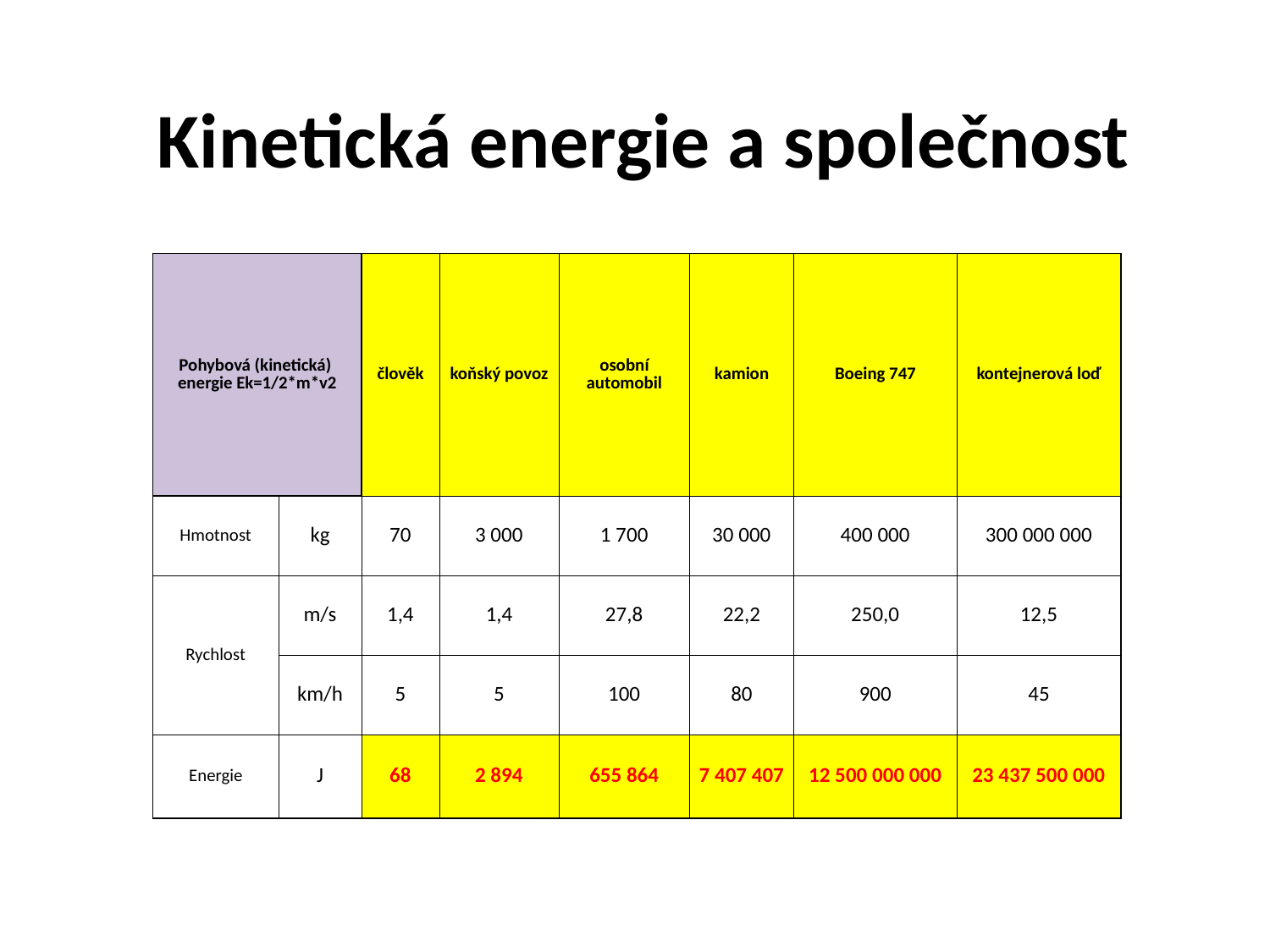

# Kinetická energie a společnost

| Pohybová (kinetická) energie Ek=1/2\*m\*v2 |  | člověk | koňský povoz | osobní automobil | kamion | Boeing 747 | kontejnerová loď |
| --- | --- | --- | --- | --- | --- | --- | --- |
| Hmotnost | kg | 70 | 3 000 | 1 700 | 30 000 | 400 000 | 300 000 000 |
| Rychlost | m/s | 1,4 | 1,4 | 27,8 | 22,2 | 250,0 | 12,5 |
|  | km/h | 5 | 5 | 100 | 80 | 900 | 45 |
| Energie | J | 68 | 2 894 | 655 864 | 7 407 407 | 12 500 000 000 | 23 437 500 000 |